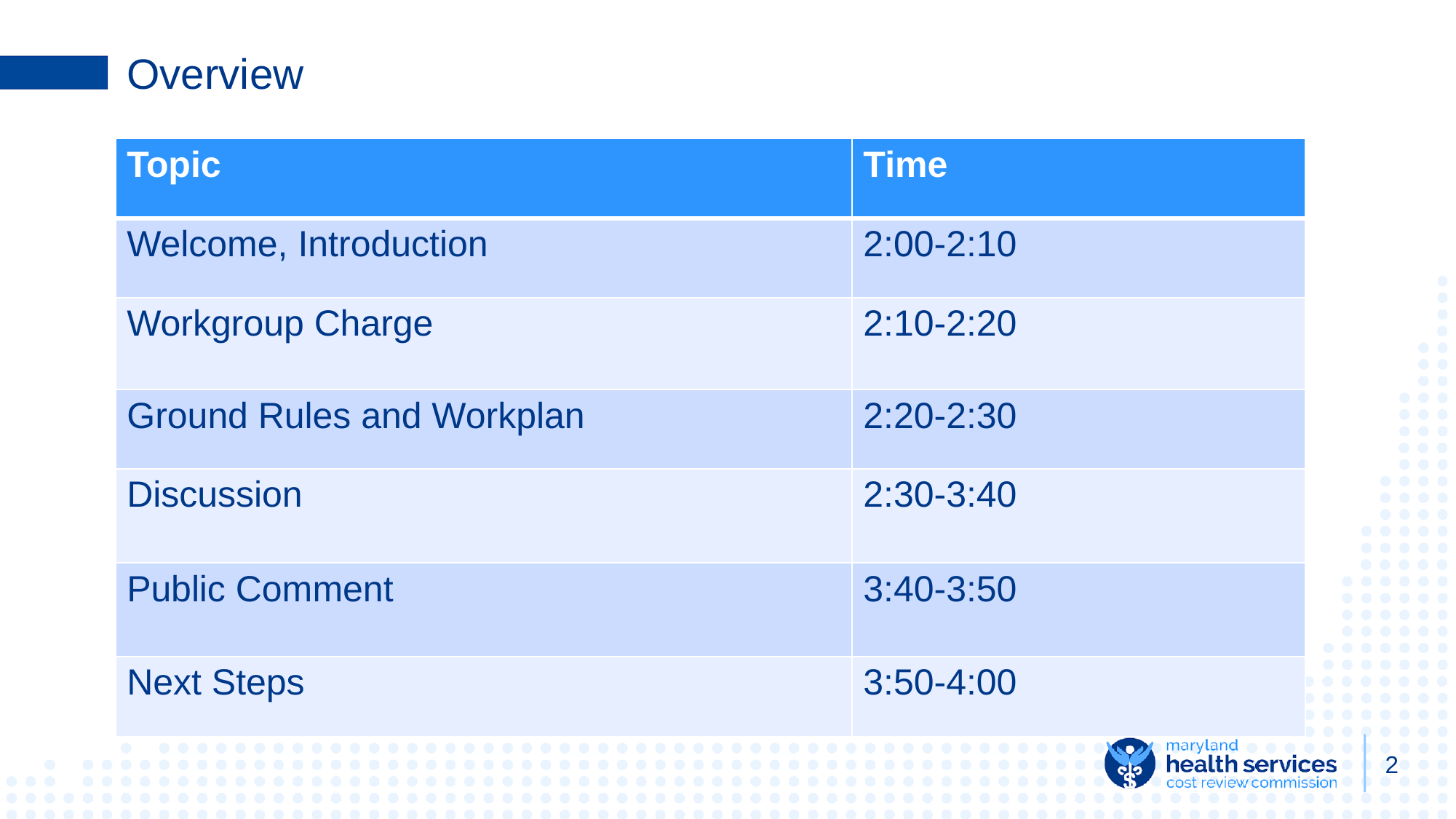

# Overview
| Topic | Time |
| --- | --- |
| Welcome, Introduction | 2:00-2:10 |
| Workgroup Charge | 2:10-2:20 |
| Ground Rules and Workplan | 2:20-2:30 |
| Discussion | 2:30-3:40 |
| Public Comment | 3:40-3:50 |
| Next Steps | 3:50-4:00 |
2